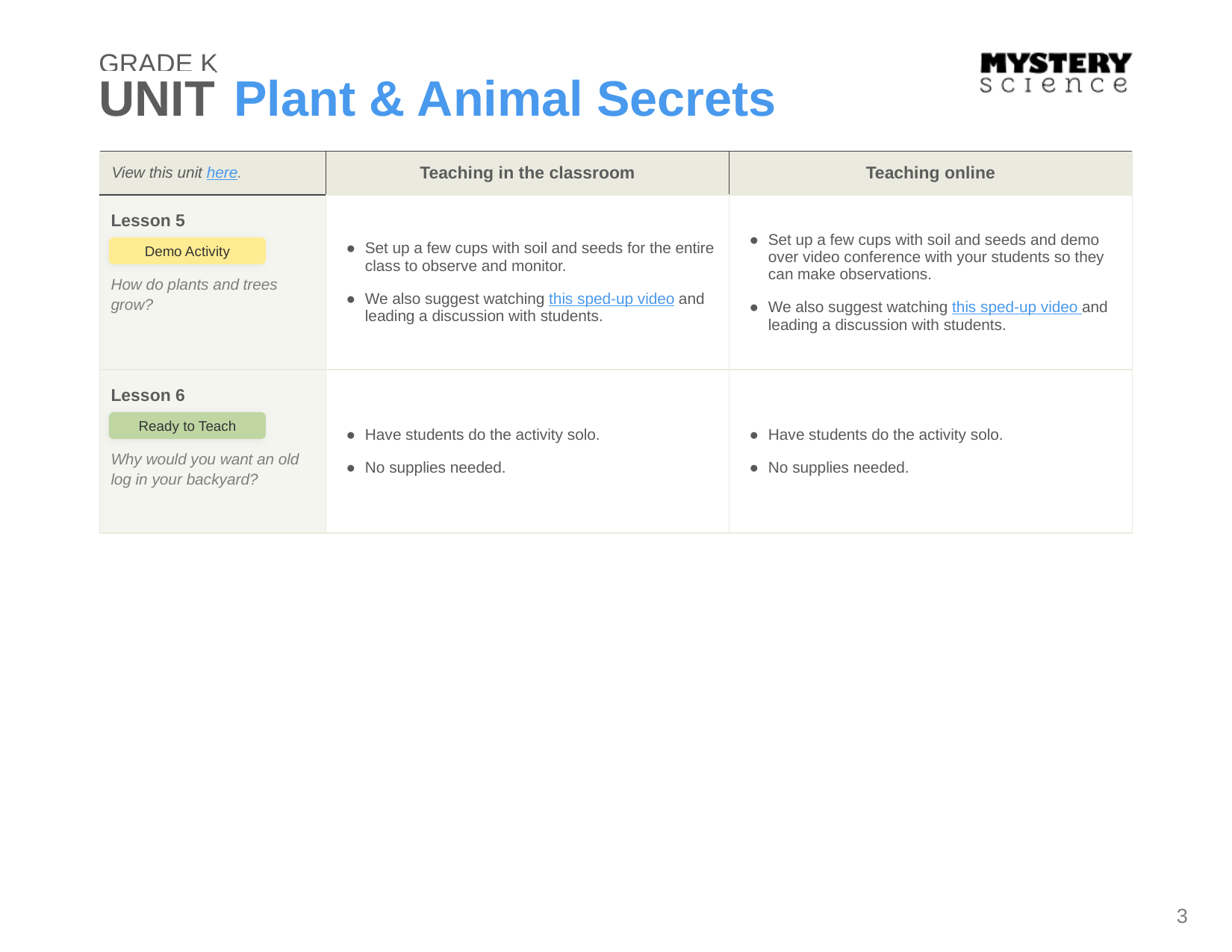

GRADE K
UNIT  Plant & Animal Secrets
| View this unit here. | Teaching in the classroom | Teaching online |
| --- | --- | --- |
| Lesson 5 How do plants and trees grow? | Set up a few cups with soil and seeds for the entire class to observe and monitor. We also suggest watching this sped-up video and leading a discussion with students. | Set up a few cups with soil and seeds and demo over video conference with your students so they can make observations. We also suggest watching this sped-up video and leading a discussion with students. |
| Lesson 6 Why would you want an old log in your backyard? | Have students do the activity solo. No supplies needed. | Have students do the activity solo. No supplies needed. |

Demo Activity

Ready to Teach
3